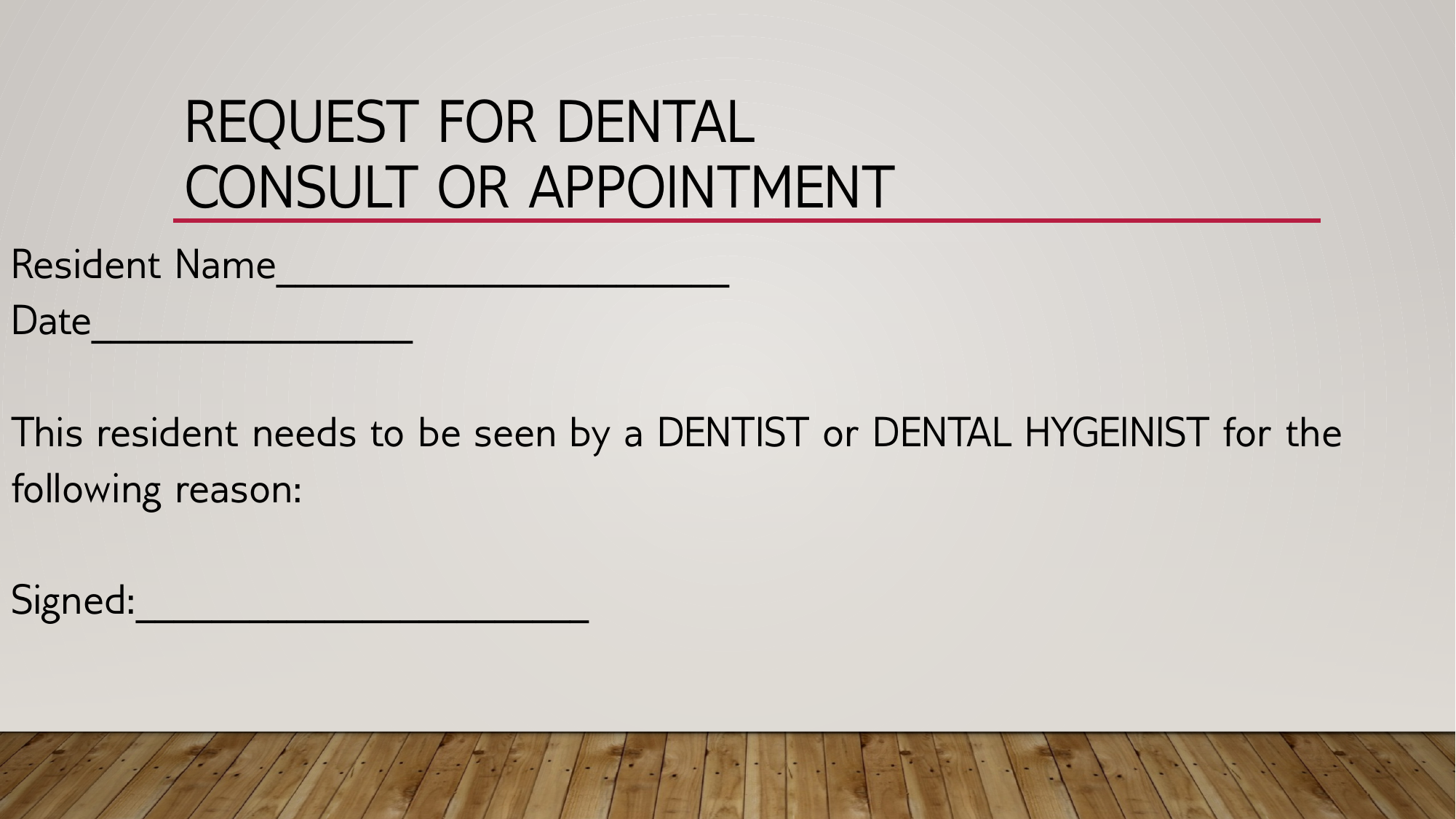

# Request for Dental Consult or Appointment
Resident Name________________________
Date_________________

This resident needs to be seen by a DENTIST or DENTAL HYGEINIST for the
following reason:

Signed:________________________